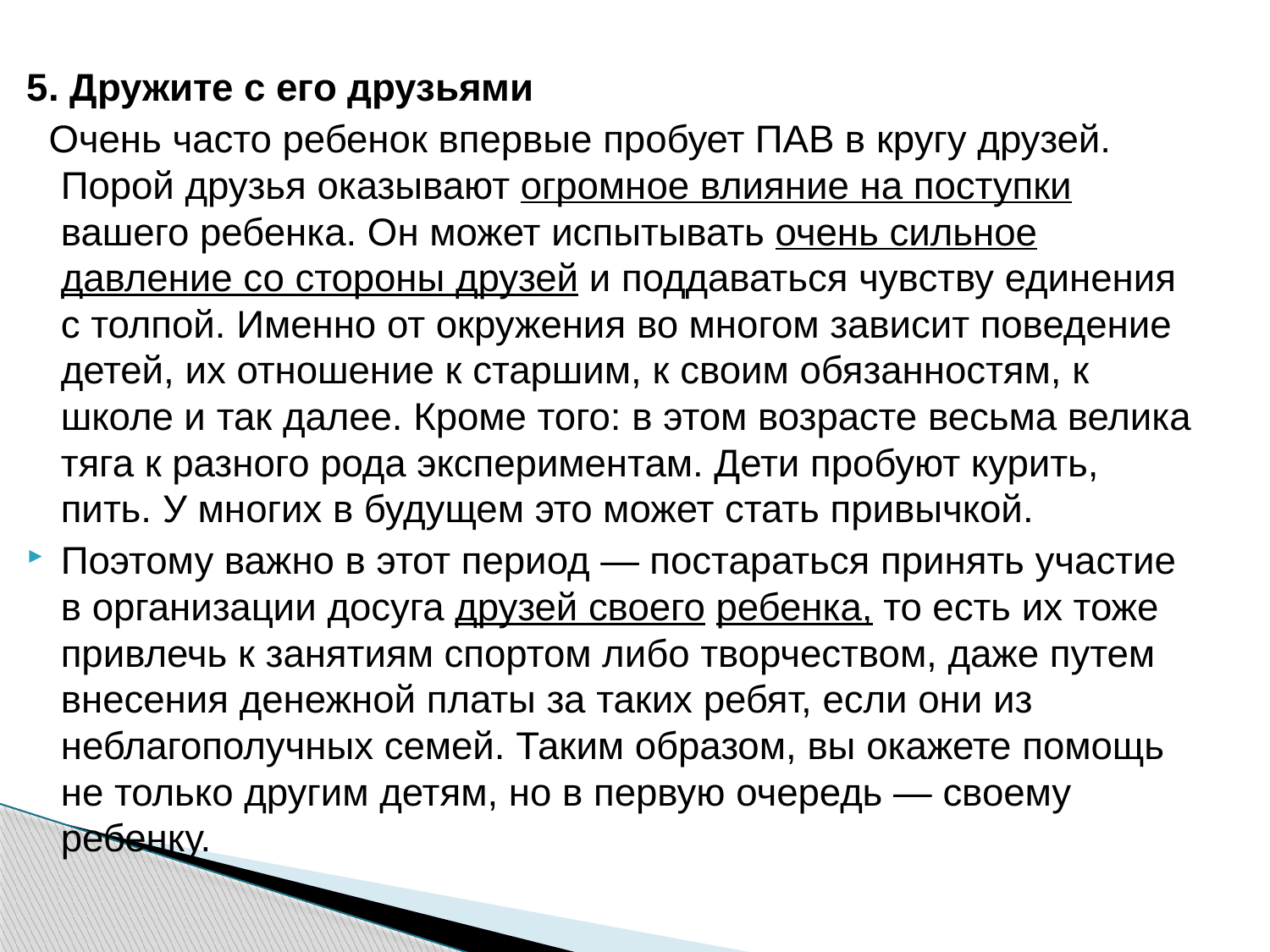

5. Дружите с его друзьями
  Очень часто ребенок впервые пробует ПАВ в кругу друзей. Порой друзья оказывают огромное влияние на поступки вашего ребенка. Он может испытывать очень сильное давление со стороны друзей и поддаваться чувству единения с толпой. Именно от окружения во многом зависит поведение детей, их отношение к старшим, к своим обязанностям, к школе и так далее. Кроме того: в этом возрасте весьма велика тяга к разного рода экспериментам. Дети пробуют курить, пить. У многих в будущем это может стать привычкой.
Поэтому важно в этот период — постараться принять участие в организации досуга друзей своего ребенка, то есть их тоже привлечь к занятиям спортом либо творчеством, даже путем внесения денежной платы за таких ребят, если они из неблагополучных семей. Таким образом, вы окажете помощь не только другим детям, но в первую очередь — своему ребенку.